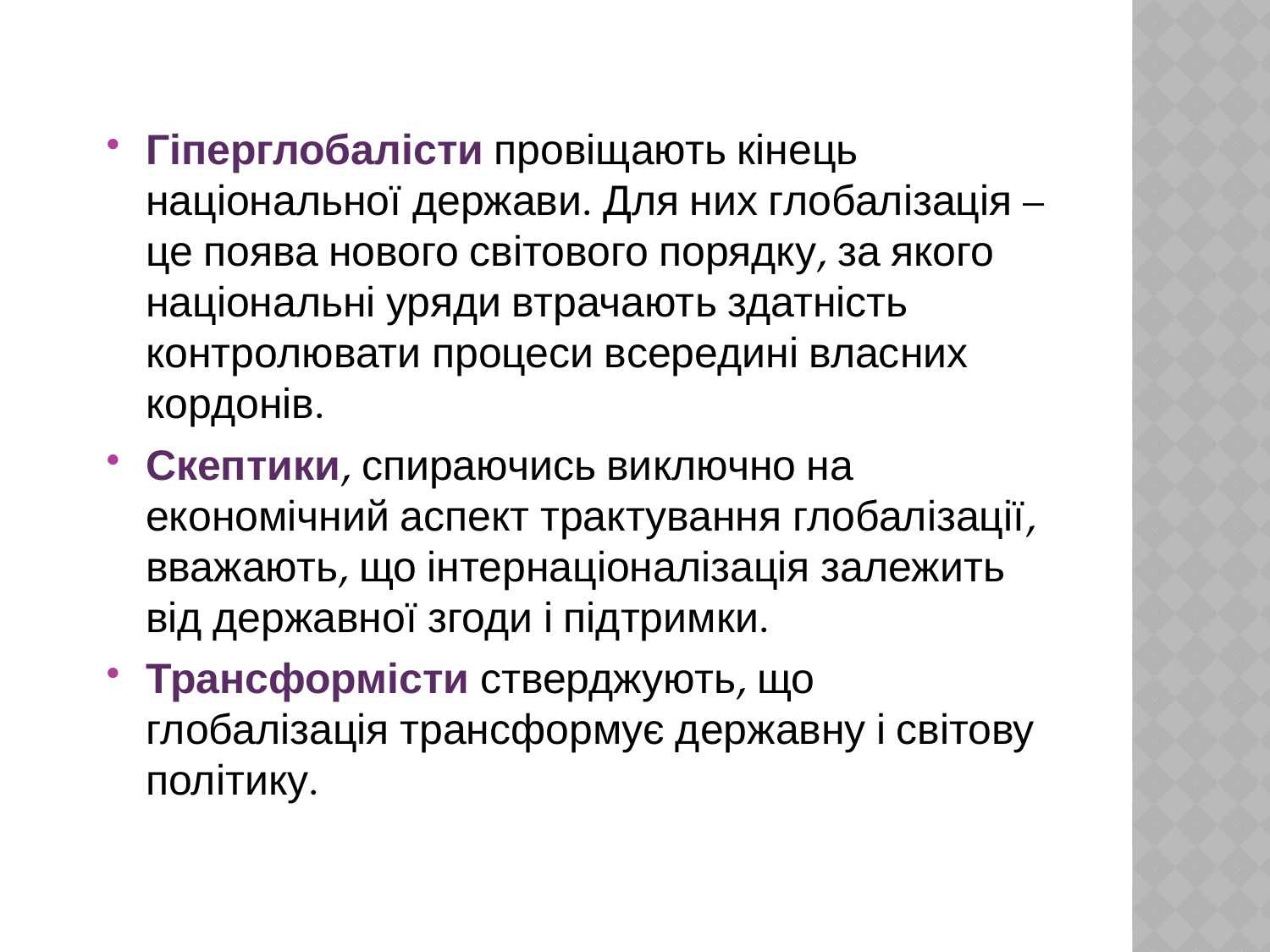

Гіперглобалісти провіщають кінець національної держави. Для них глобалізація – це поява нового світового порядку, за якого національні уряди втрачають здатність контролювати процеси всередині власних кордонів.
Скептики, спираючись виключно на економічний аспект трактування глобалізації, вважають, що інтернаціоналізація залежить від державної згоди і підтримки.
Трансформісти стверджують, що глобалізація трансформує державну і світову політику.